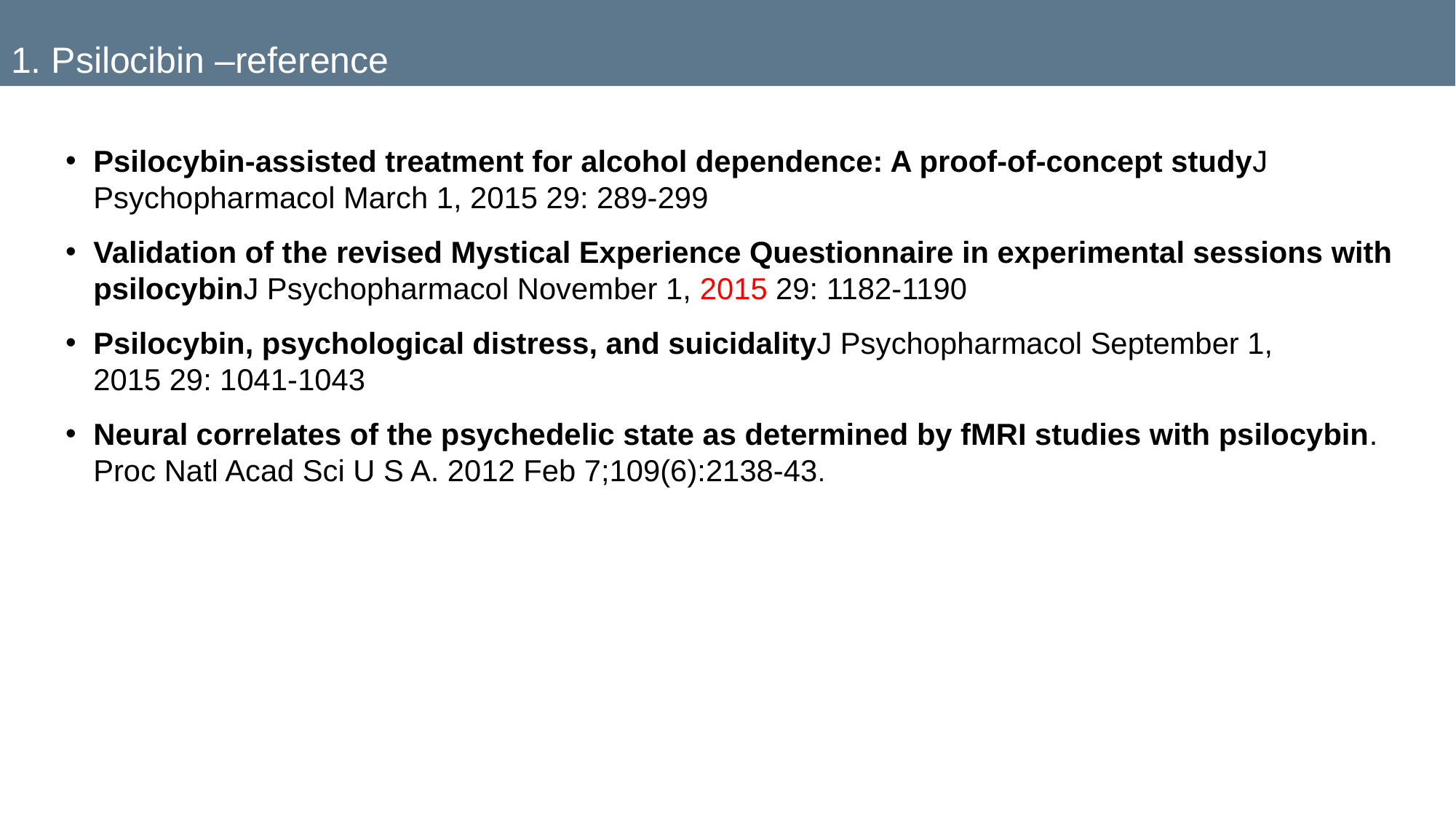

# 1. Psilocibin –reference
Psilocybin-assisted treatment for alcohol dependence: A proof-of-concept studyJ Psychopharmacol March 1, 2015 29: 289-299
Validation of the revised Mystical Experience Questionnaire in experimental sessions with psilocybinJ Psychopharmacol November 1, 2015 29: 1182-1190
Psilocybin, psychological distress, and suicidalityJ Psychopharmacol September 1, 2015 29: 1041-1043
Neural correlates of the psychedelic state as determined by fMRI studies with psilocybin. Proc Natl Acad Sci U S A. 2012 Feb 7;109(6):2138-43.